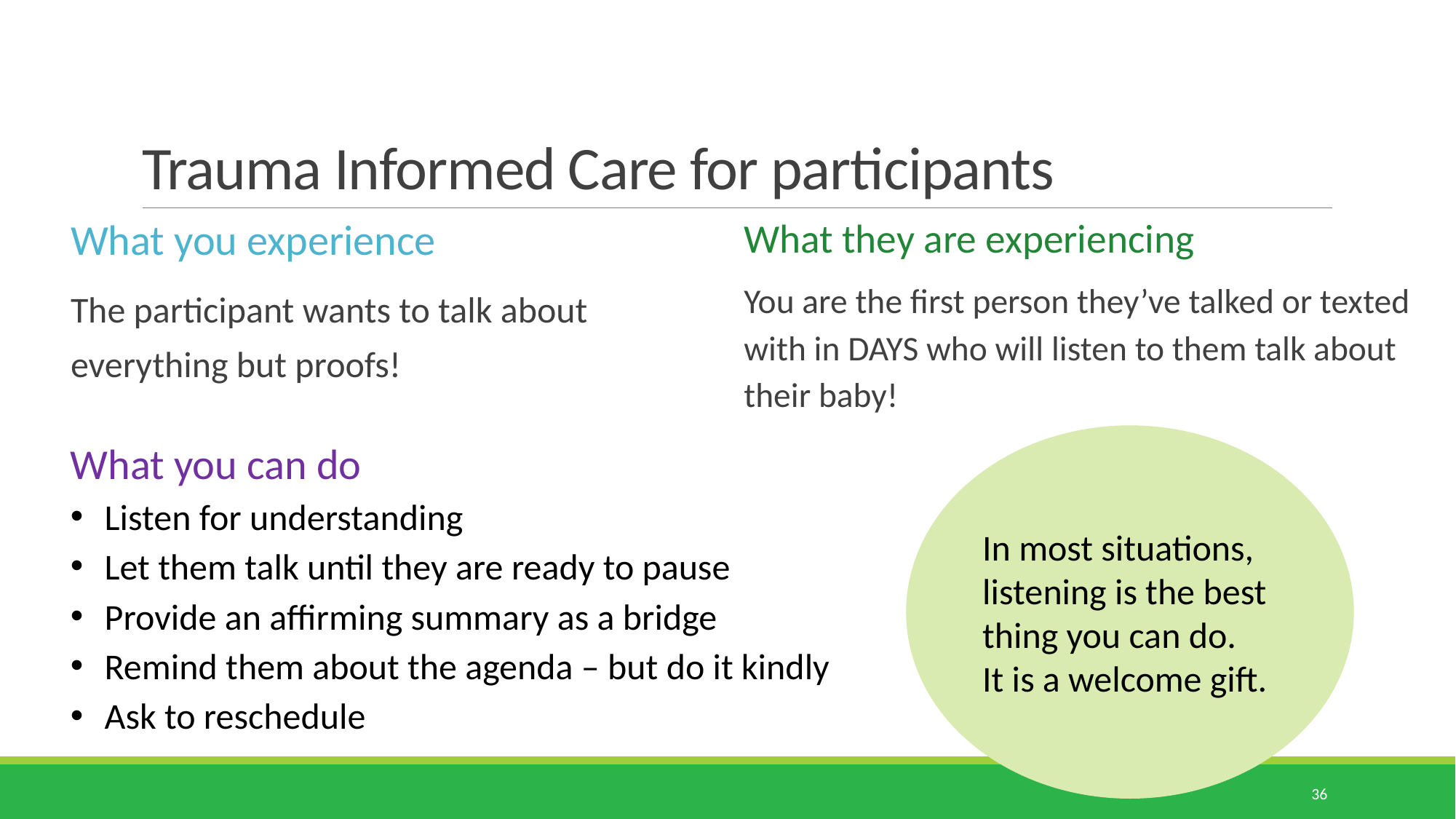

# Trauma Informed Care for participants
What they are experiencing
You are the first person they’ve talked or texted with in DAYS who will listen to them talk about their baby!
What you experience
The participant wants to talk about everything but proofs!
In most situations, listening is the best thing you can do.
It is a welcome gift.
What you can do
Listen for understanding
Let them talk until they are ready to pause
Provide an affirming summary as a bridge
Remind them about the agenda – but do it kindly
Ask to reschedule
36